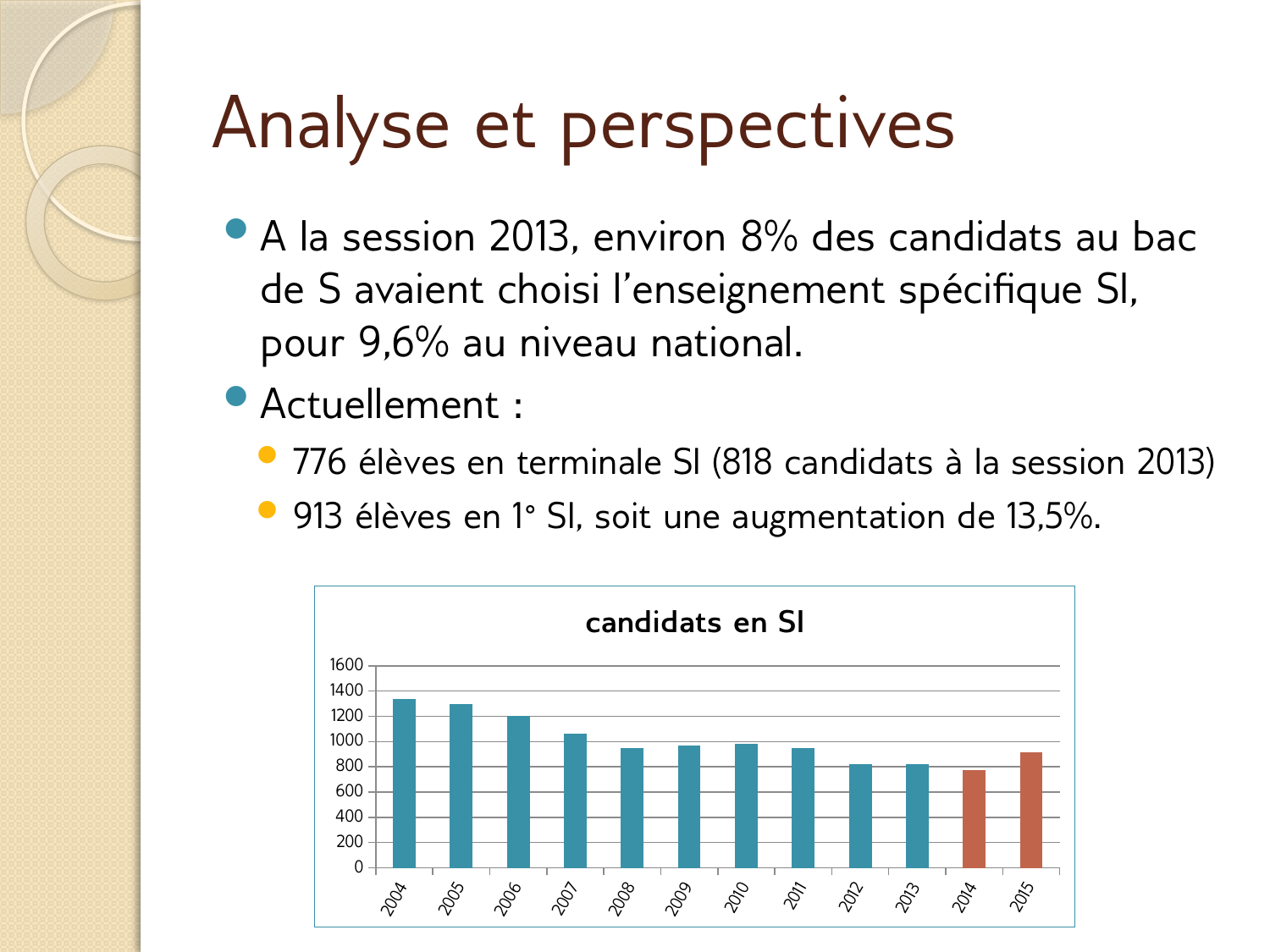

# Analyse et perspectives
A la session 2013, environ 8% des candidats au bac de S avaient choisi l’enseignement spécifique SI, pour 9,6% au niveau national.
Actuellement :
776 élèves en terminale SI (818 candidats à la session 2013)
913 élèves en 1° SI, soit une augmentation de 13,5%.

### Chart:

| Category | candidats en SI |
|---|---|
| 2004 | 1337.0 |
| 2005 | 1299.0 |
| 2006 | 1200.0 |
| 2007 | 1065.0 |
| 2008 | 950.0 |
| 2009 | 967.0 |
| 2010 | 979.0 |
| 2011 | 950.0 |
| 2012 | 824.0 |
| 2013 | 818.0 |
| 2014 | 776.0 |
| 2015 | 913.0 |